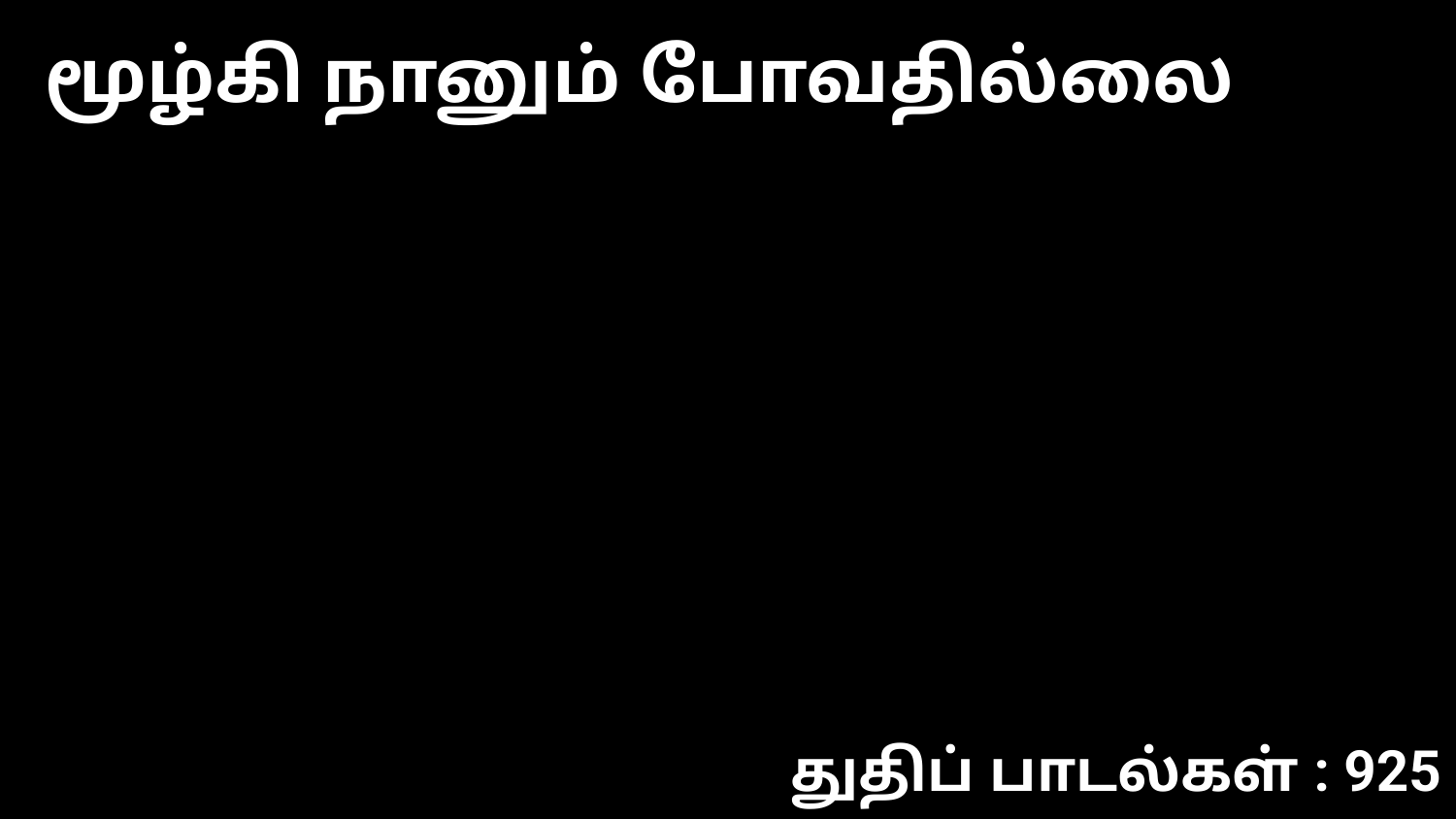

மூழ்கி நானும் போவதில்லை
துதிப் பாடல்கள் : 925